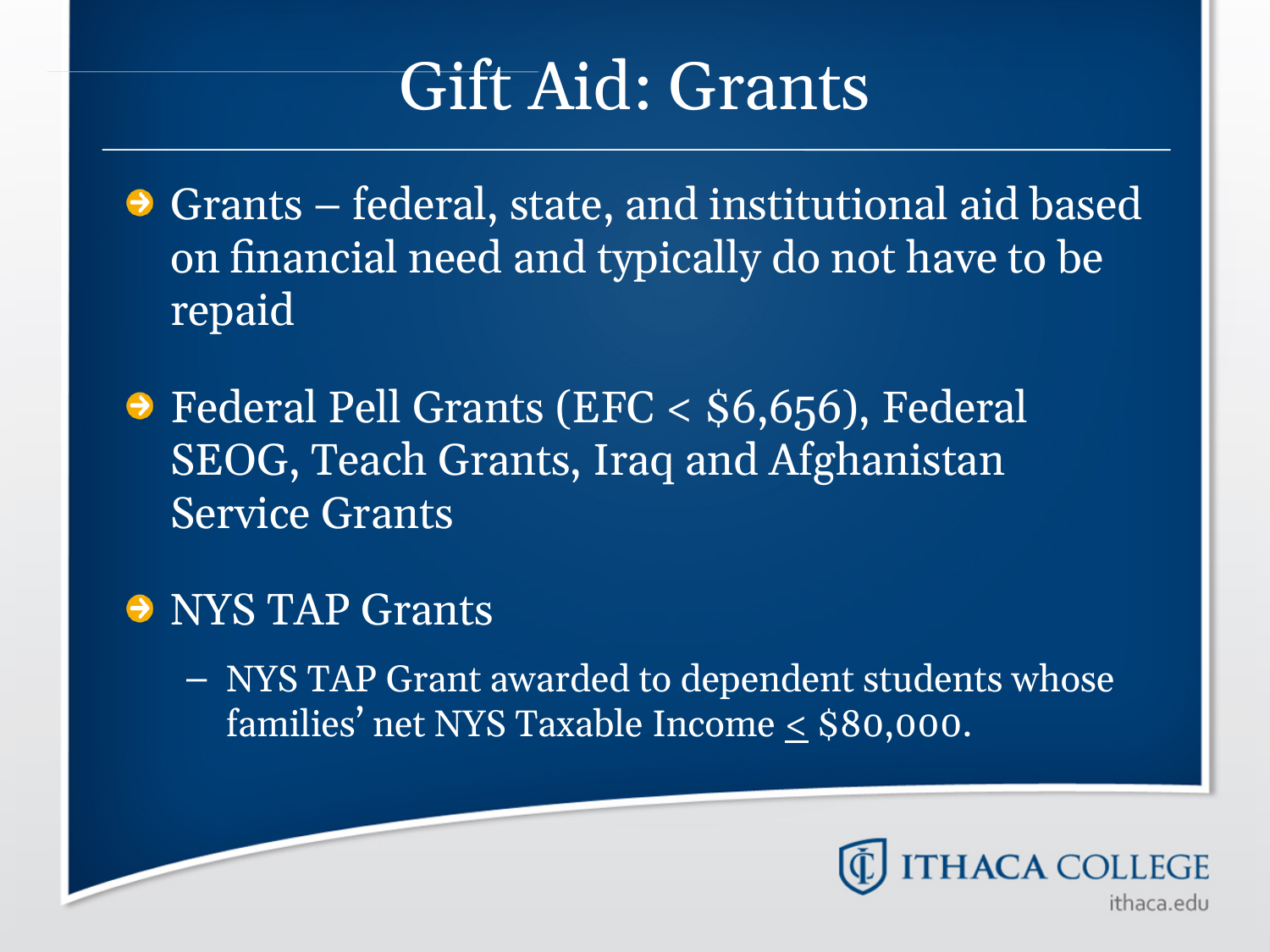

# Gift Aid: Grants
Grants – federal, state, and institutional aid based on financial need and typically do not have to be repaid
Federal Pell Grants (EFC < $6,656), Federal SEOG, Teach Grants, Iraq and Afghanistan Service Grants
NYS TAP Grants
NYS TAP Grant awarded to dependent students whose families’ net NYS Taxable Income < $80,000.